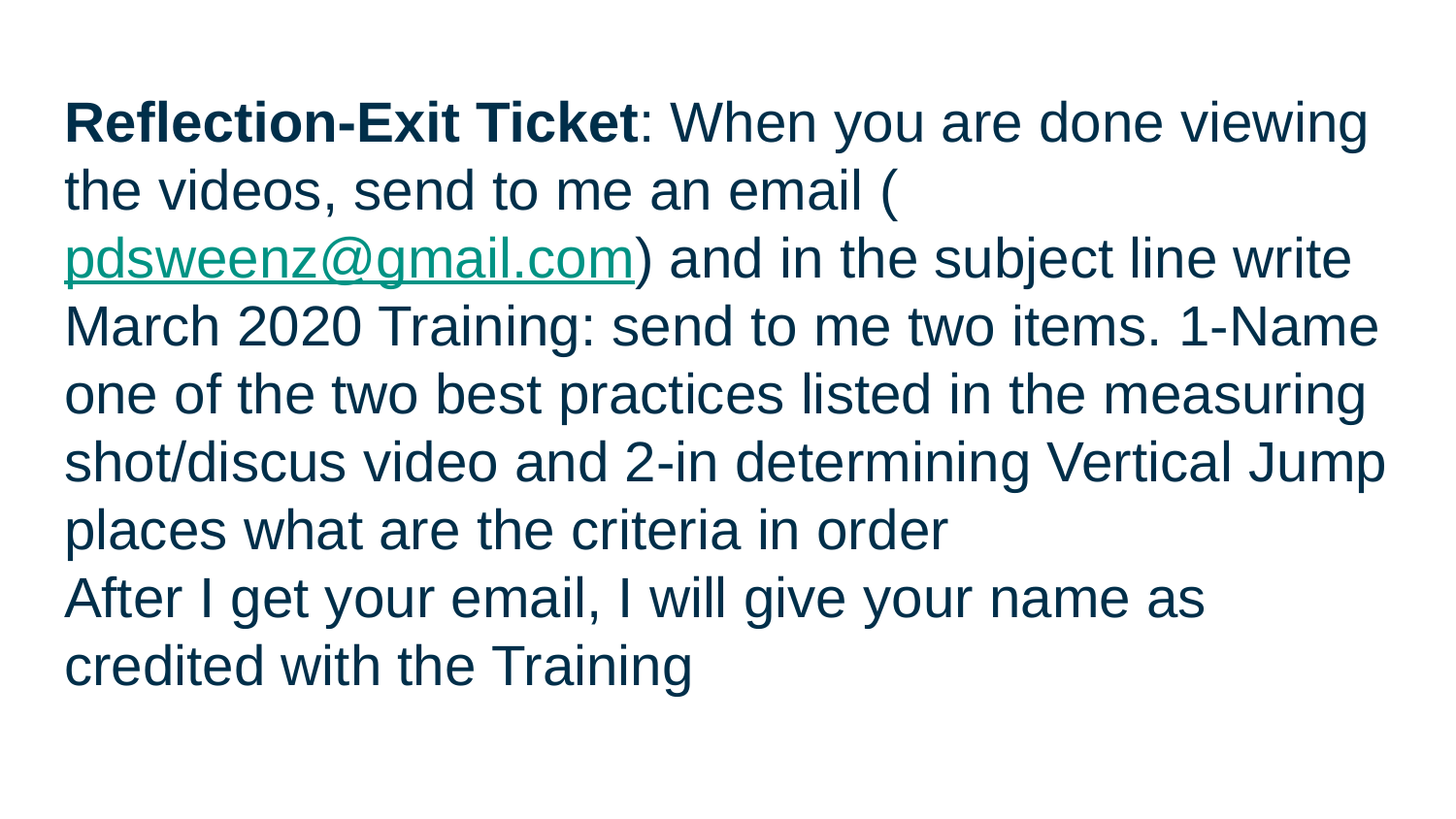

Reflection-Exit Ticket: When you are done viewing the videos, send to me an email (pdsweenz@gmail.com) and in the subject line write March 2020 Training: send to me two items. 1-Name one of the two best practices listed in the measuring shot/discus video and 2-in determining Vertical Jump places what are the criteria in order
After I get your email, I will give your name as credited with the Training